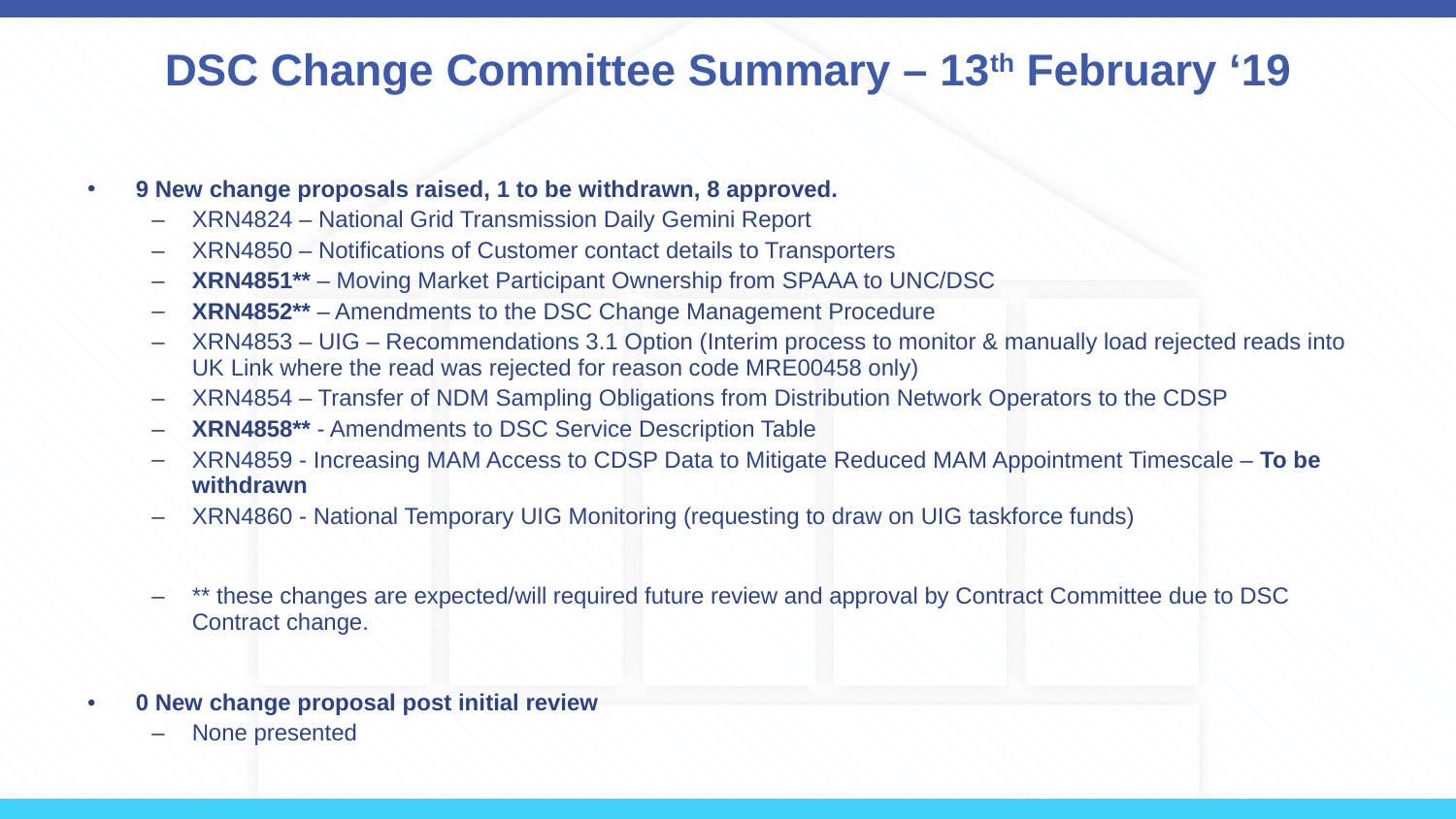

# DSC Change Committee Summary – 13th February ‘19
9 New change proposals raised, 1 to be withdrawn, 8 approved.
XRN4824 – National Grid Transmission Daily Gemini Report
XRN4850 – Notifications of Customer contact details to Transporters
XRN4851** – Moving Market Participant Ownership from SPAAA to UNC/DSC
XRN4852** – Amendments to the DSC Change Management Procedure
XRN4853 – UIG – Recommendations 3.1 Option (Interim process to monitor & manually load rejected reads into UK Link where the read was rejected for reason code MRE00458 only)
XRN4854 – Transfer of NDM Sampling Obligations from Distribution Network Operators to the CDSP
XRN4858** - Amendments to DSC Service Description Table
XRN4859 - Increasing MAM Access to CDSP Data to Mitigate Reduced MAM Appointment Timescale – To be withdrawn
XRN4860 - National Temporary UIG Monitoring (requesting to draw on UIG taskforce funds)

** these changes are expected/will required future review and approval by Contract Committee due to DSC Contract change.

0 New change proposal post initial review
None presented